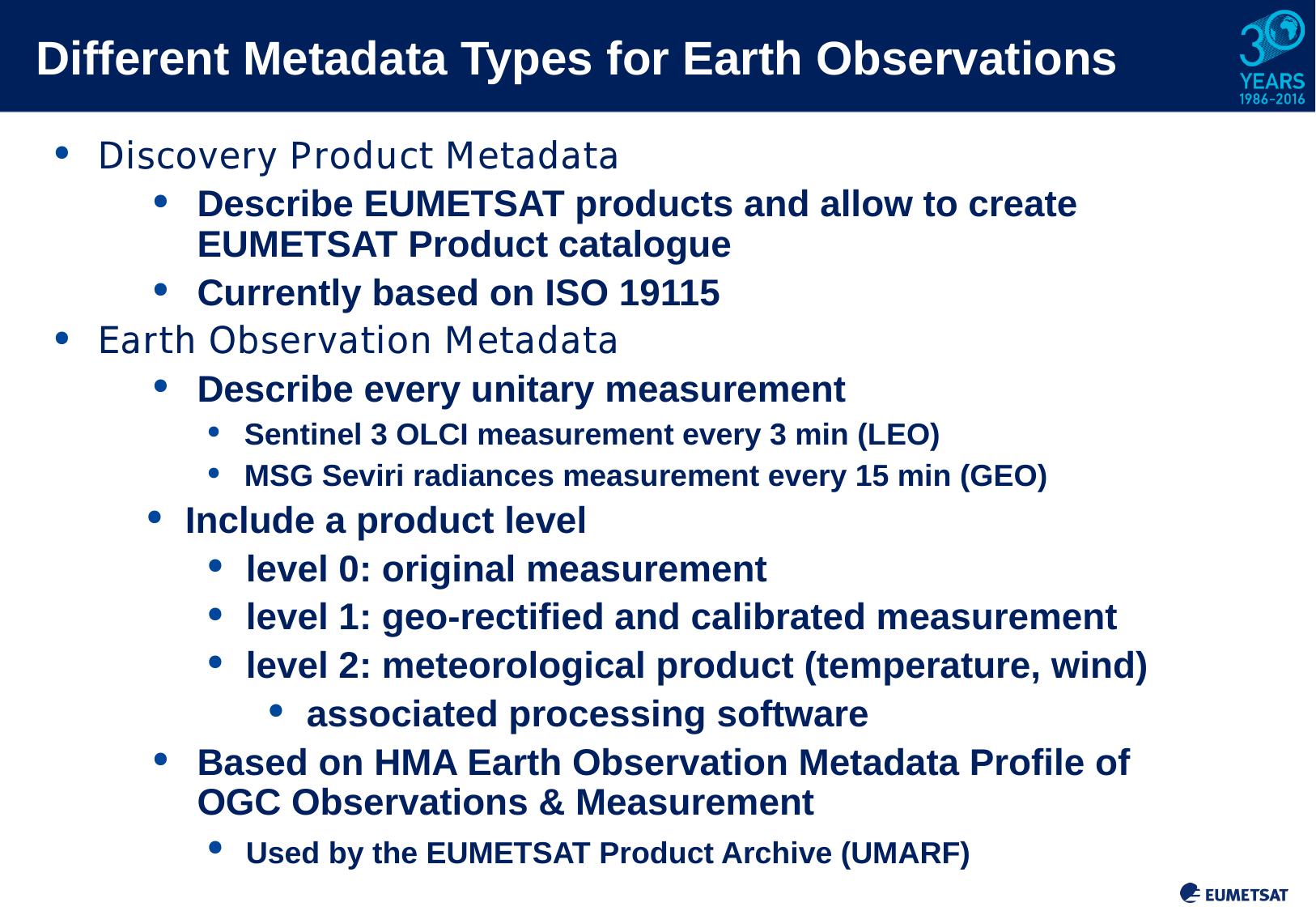

Different Metadata Types for Earth Observations
Discovery Product Metadata
Describe EUMETSAT products and allow to create EUMETSAT Product catalogue
Currently based on ISO 19115
Earth Observation Metadata
Describe every unitary measurement
 Sentinel 3 OLCI measurement every 3 min (LEO)
 MSG Seviri radiances measurement every 15 min (GEO)
 Include a product level
 level 0: original measurement
 level 1: geo-rectified and calibrated measurement
 level 2: meteorological product (temperature, wind)
 associated processing software
Based on HMA Earth Observation Metadata Profile of OGC Observations & Measurement
 Used by the EUMETSAT Product Archive (UMARF)